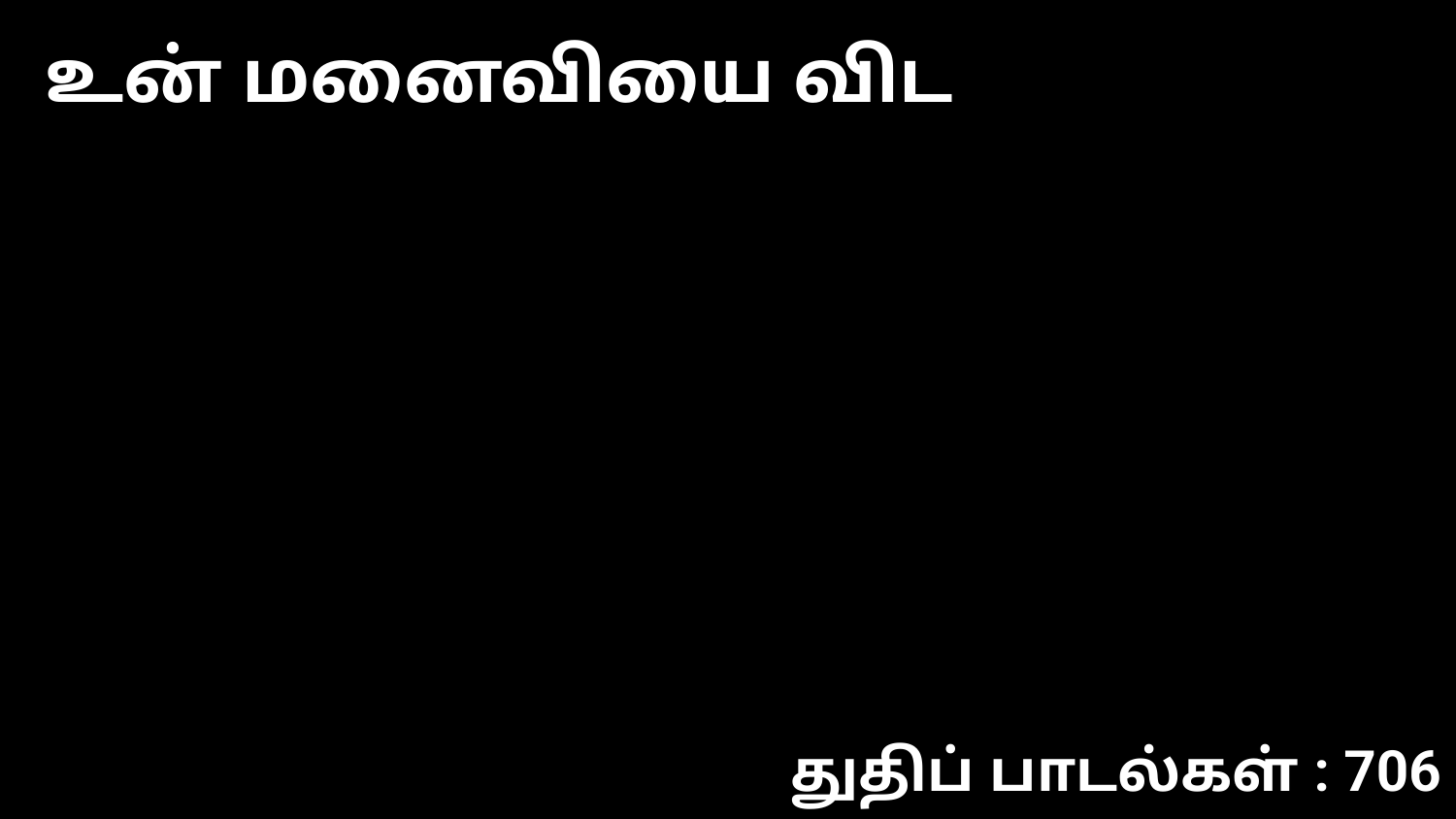

உன் மனைவியை விட
துதிப் பாடல்கள் : 706